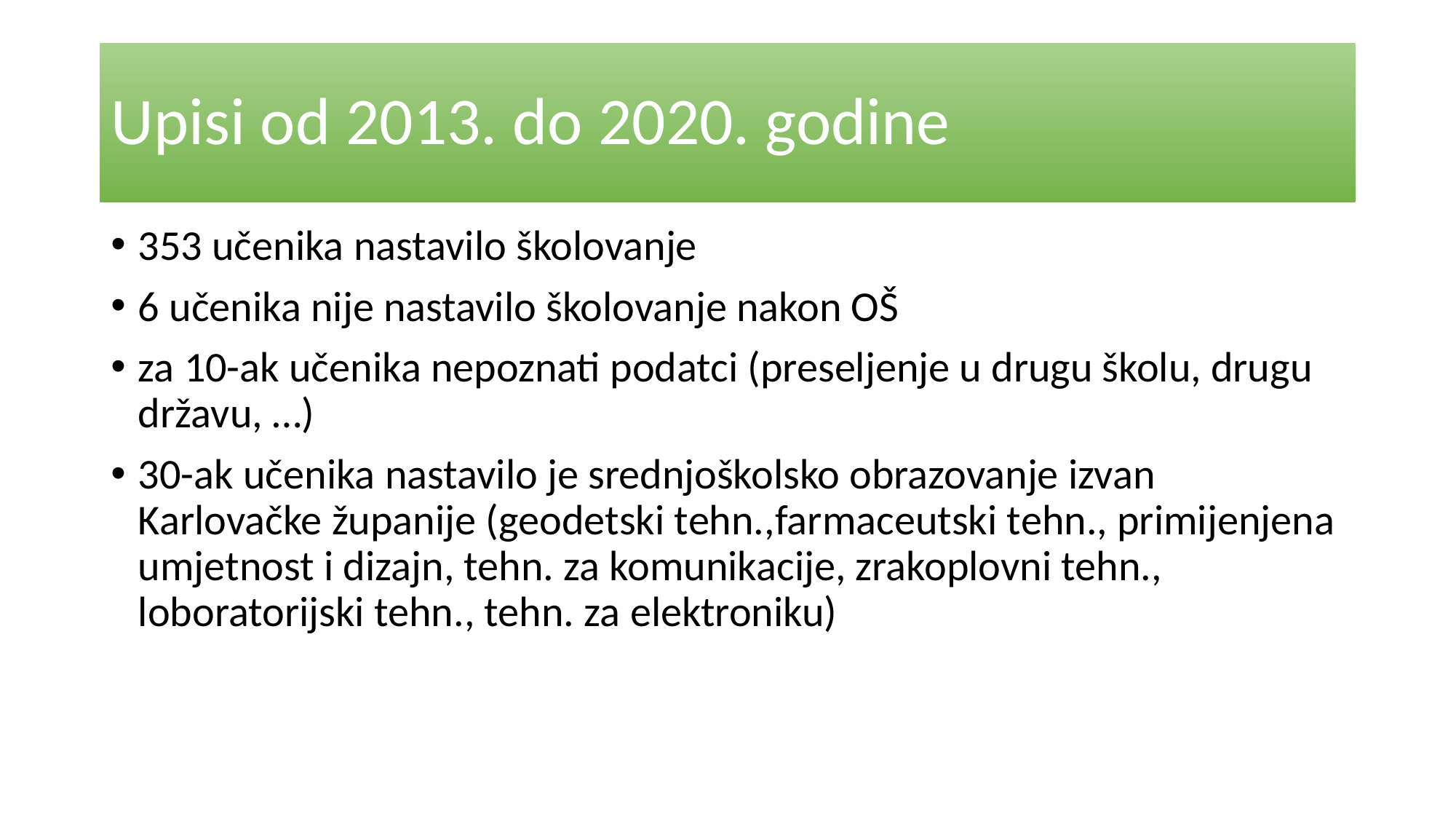

# Upisi od 2013. do 2020. godine
353 učenika nastavilo školovanje
6 učenika nije nastavilo školovanje nakon OŠ
za 10-ak učenika nepoznati podatci (preseljenje u drugu školu, drugu državu, …)
30-ak učenika nastavilo je srednjoškolsko obrazovanje izvan Karlovačke županije (geodetski tehn.,farmaceutski tehn., primijenjena umjetnost i dizajn, tehn. za komunikacije, zrakoplovni tehn., loboratorijski tehn., tehn. za elektroniku)